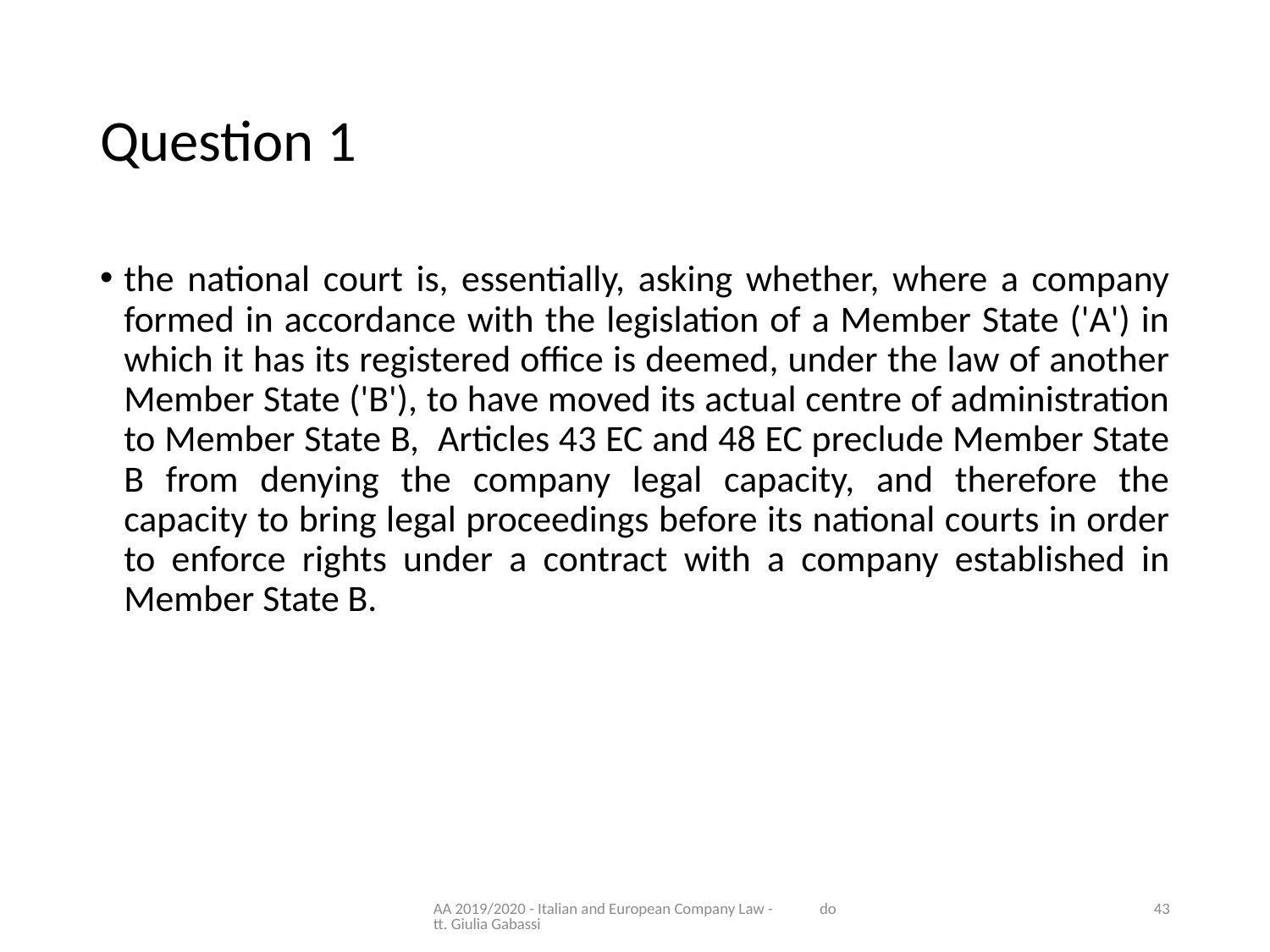

# Question 1
the national court is, essentially, asking whether, where a company formed in accordance with the legislation of a Member State ('A') in which it has its registered office is deemed, under the law of another Member State ('B'), to have moved its actual centre of administration to Member State B,  Articles 43 EC and 48 EC preclude Member State B from denying the company legal capacity, and therefore the capacity to bring legal proceedings before its national courts in order to enforce rights under a contract with a company established in Member State B.
AA 2019/2020 - Italian and European Company Law -             dott. Giulia Gabassi
43